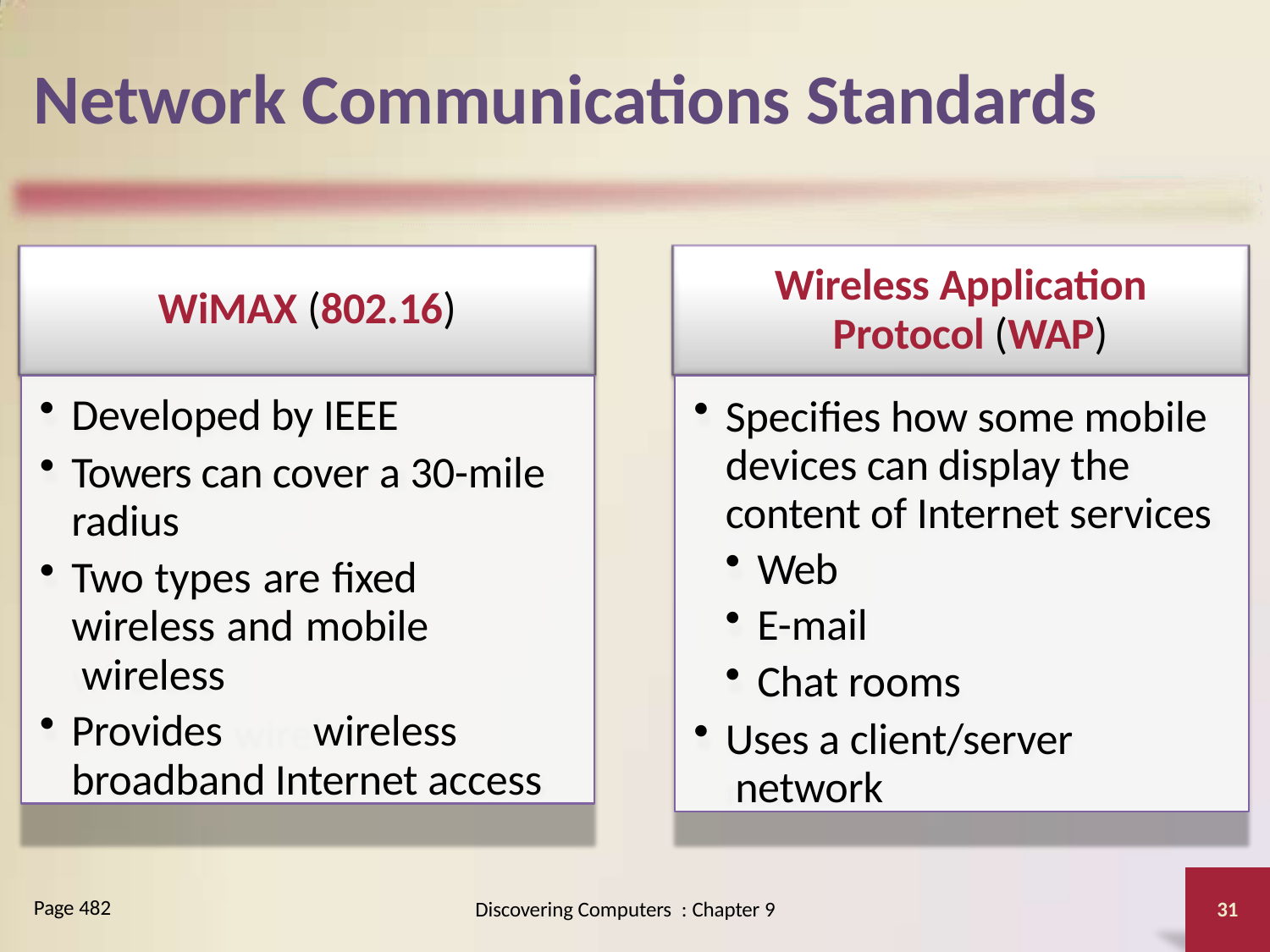

# Network Communications Standards

Wireless Application  Protocol (WAP)
WiMAX (802.16)

Developed by IEEE
Towers can cover a 30-mile  radius
Two types are fixed  wireless and mobile  wireless
Provides wireless  broadband Internet access
Specifies how some mobile  devices can display the  content of Internet services
Web
E-mail
Chat rooms
Uses a client/server  network
Page 482
Discovering Computers  : Chapter 9
31